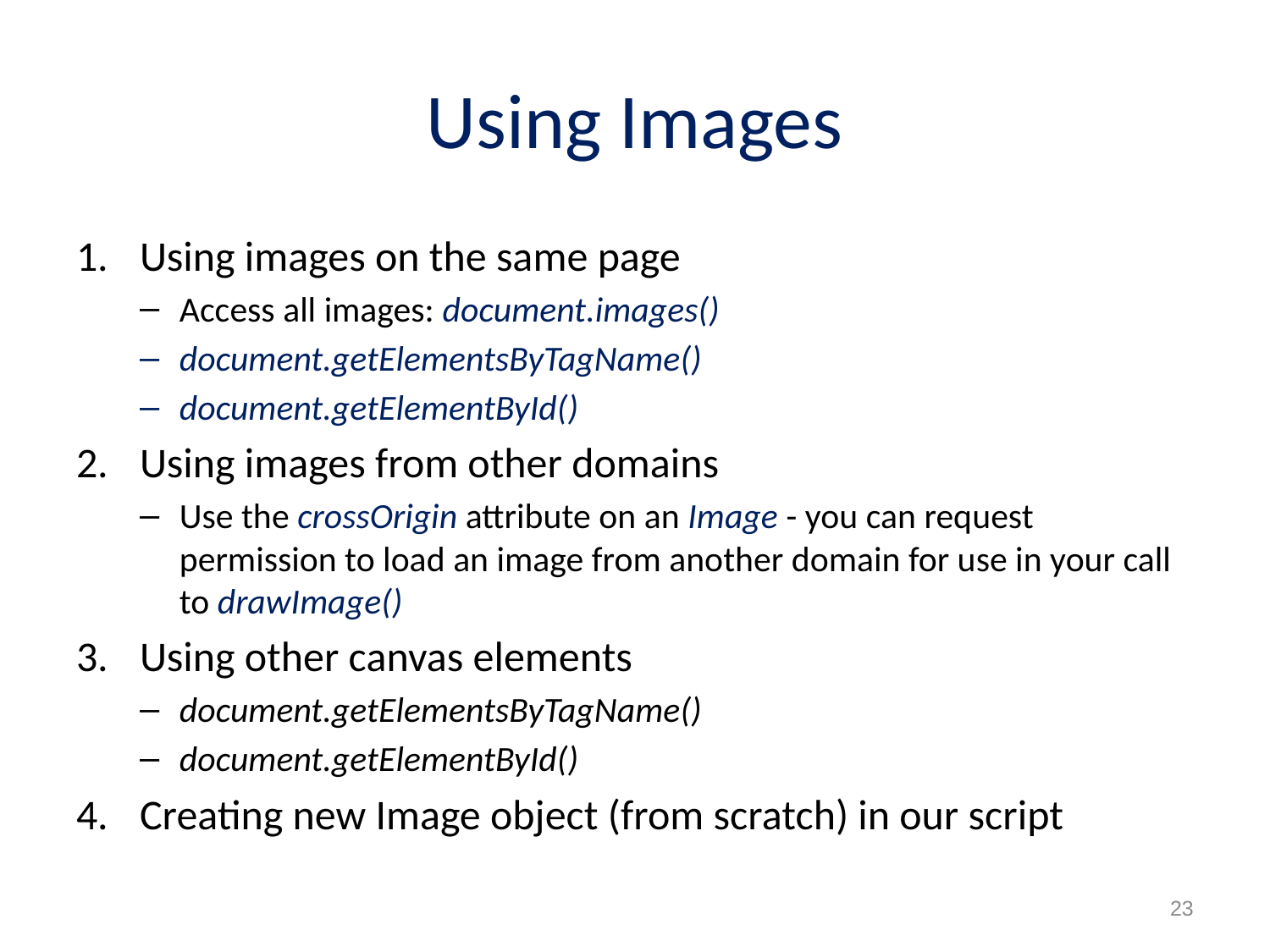

# Using Images
Using images on the same page
Access all images: document.images()
document.getElementsByTagName()
document.getElementById()
Using images from other domains
Use the crossOrigin attribute on an Image - you can request permission to load an image from another domain for use in your call to drawImage()
Using other canvas elements
document.getElementsByTagName()
document.getElementById()
Creating new Image object (from scratch) in our script
23